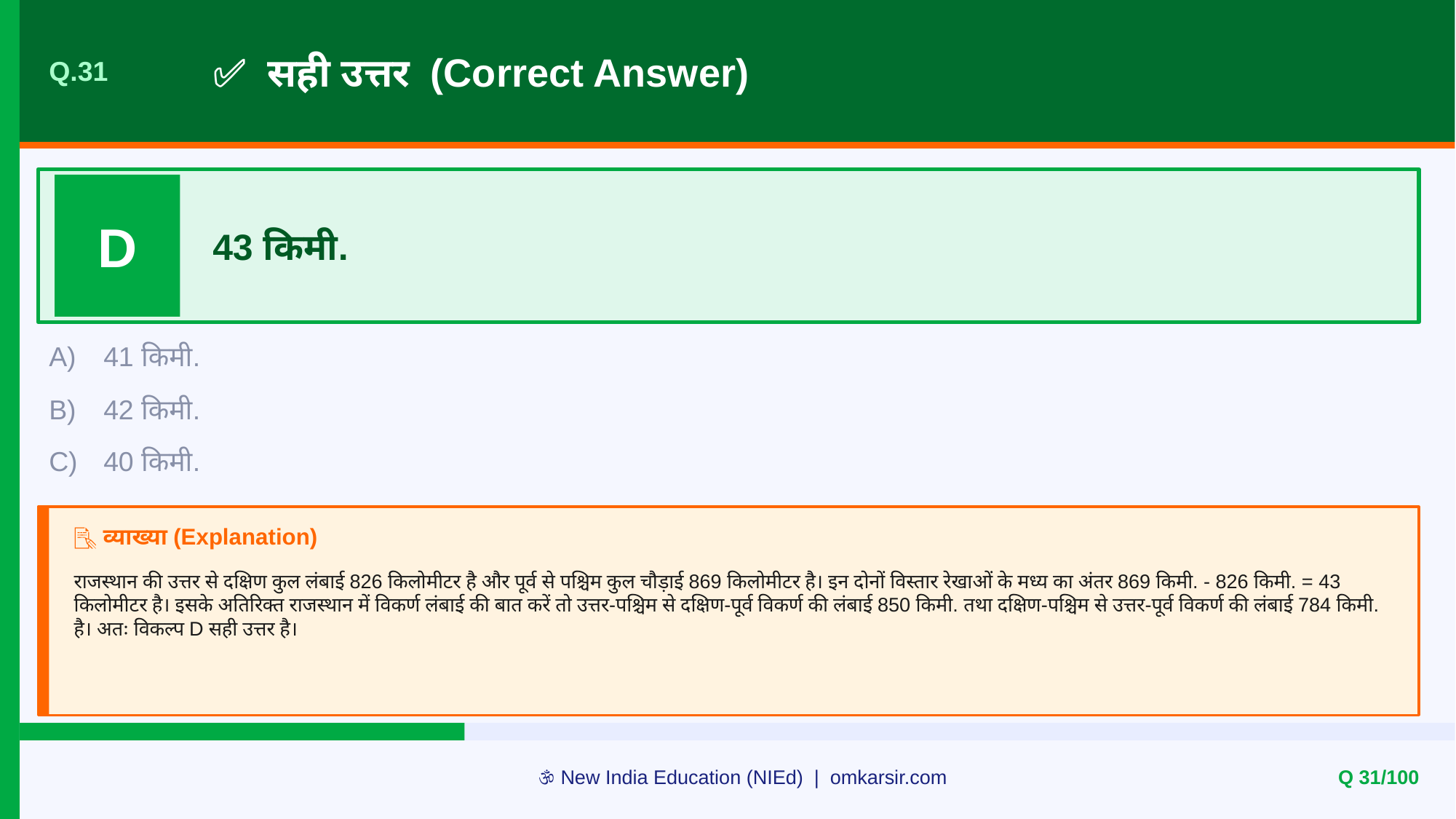

✅  सही उत्तर  (Correct Answer)
Q.31

D
43 किमी.
A)
41 किमी.
B)
42 किमी.
C)
40 किमी.

📝 व्याख्या (Explanation)
राजस्थान की उत्तर से दक्षिण कुल लंबाई 826 किलोमीटर है और पूर्व से पश्चिम कुल चौड़ाई 869 किलोमीटर है। इन दोनों विस्तार रेखाओं के मध्य का अंतर 869 किमी. - 826 किमी. = 43 किलोमीटर है। इसके अतिरिक्त राजस्थान में विकर्ण लंबाई की बात करें तो उत्तर-पश्चिम से दक्षिण-पूर्व विकर्ण की लंबाई 850 किमी. तथा दक्षिण-पश्चिम से उत्तर-पूर्व विकर्ण की लंबाई 784 किमी. है। अतः विकल्प D सही उत्तर है।

🕉️ New India Education (NIEd)  |  omkarsir.com
Q 31/100